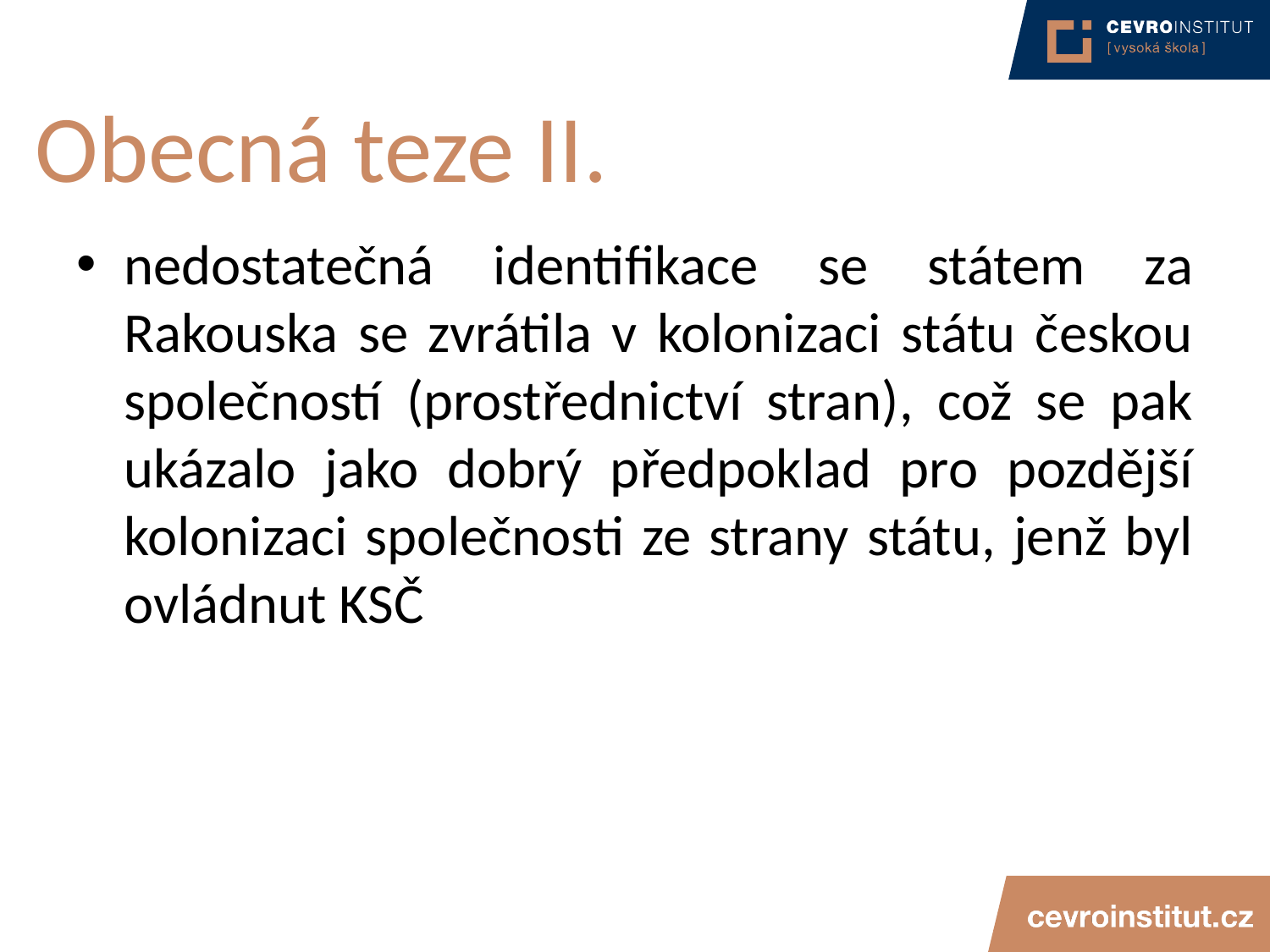

# Obecná teze II.
nedostatečná identifikace se státem za Rakouska se zvrátila v kolonizaci státu českou společností (prostřednictví stran), což se pak ukázalo jako dobrý předpoklad pro pozdější kolonizaci společnosti ze strany státu, jenž byl ovládnut KSČ